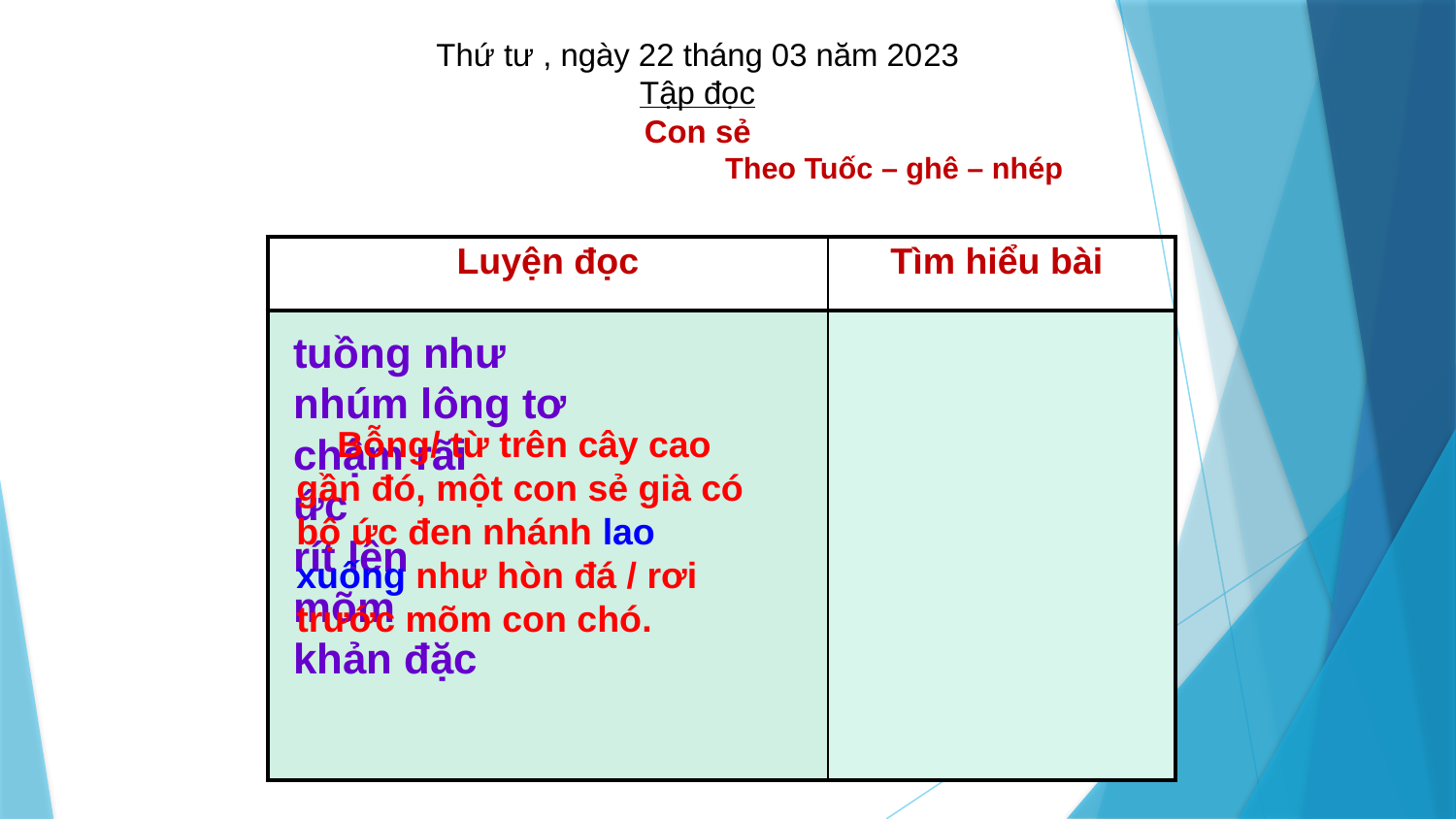

Thứ tư , ngày 22 tháng 03 năm 2023
Tập đọc
Con sẻ
Theo Tuốc – ghê – nhép
| Luyện đọc | Tìm hiểu bài |
| --- | --- |
|  |  |
 tuồng như
 nhúm lông tơ
 chậm rãi
 ức
 rít lên
 mõm
 khản đặc

    Bỗng/ từ trên cây cao gần đó, một con sẻ già có bộ ức đen nhánh lao xuống như hòn đá / rơi trước mõm con chó.